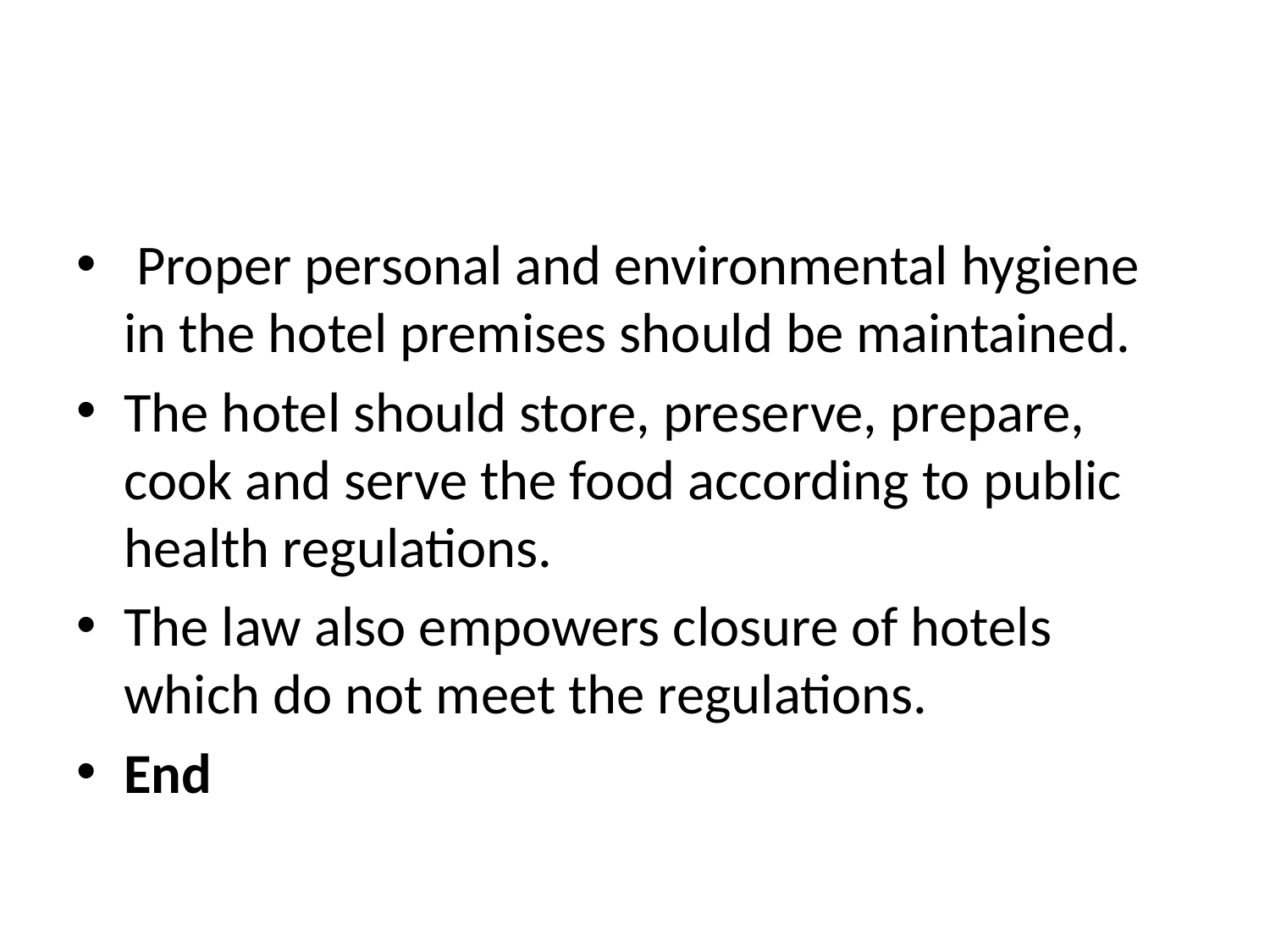

#
 Proper personal and environmental hygiene in the hotel premises should be maintained.
The hotel should store, preserve, prepare, cook and serve the food according to public health regulations.
The law also empowers closure of hotels which do not meet the regulations.
End